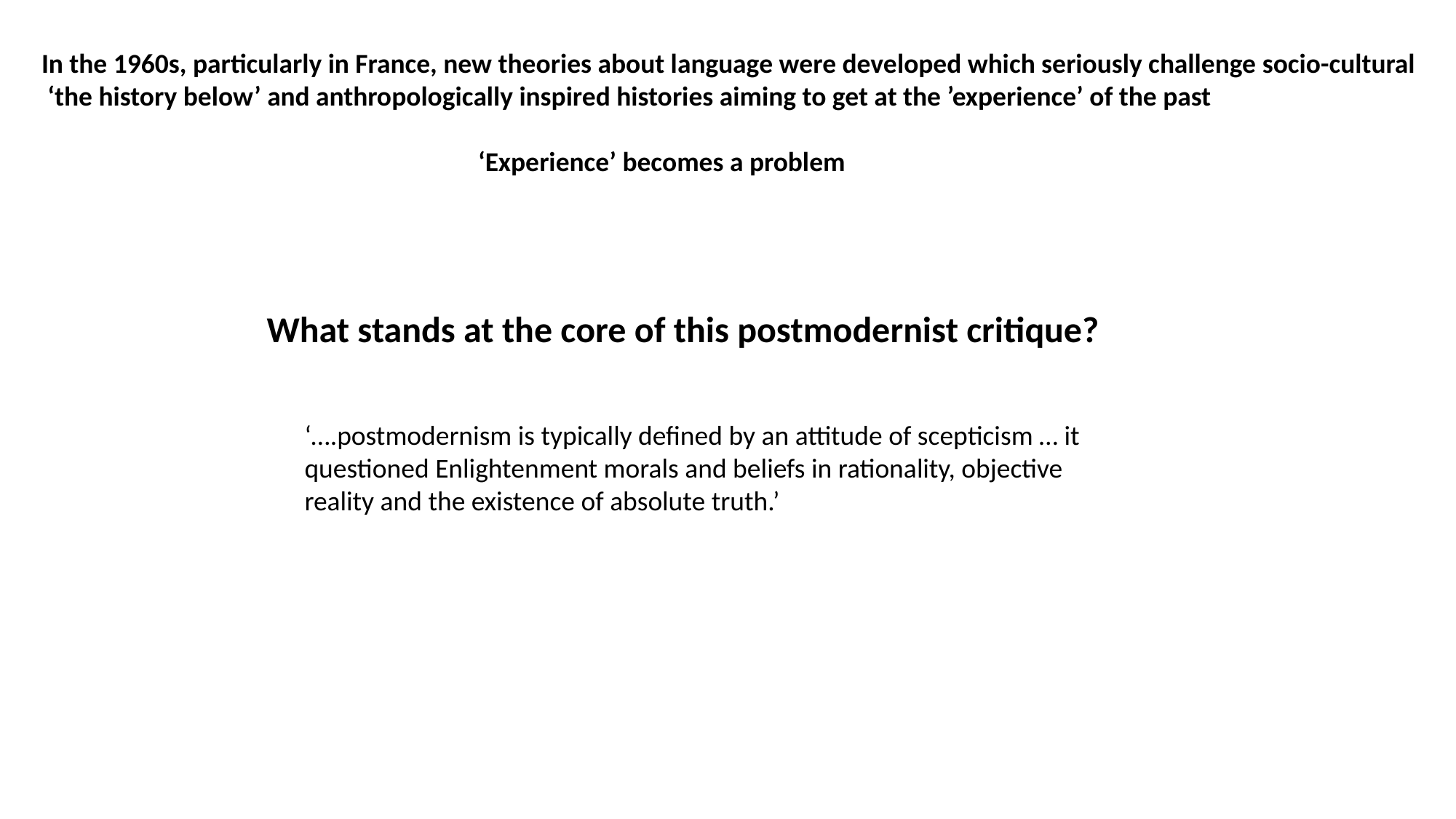

In the 1960s, particularly in France, new theories about language were developed which seriously challenge socio-cultural
 ‘the history below’ and anthropologically inspired histories aiming to get at the ’experience’ of the past

				‘Experience’ becomes a problem

What stands at the core of this postmodernist critique?

‘….postmodernism is typically defined by an attitude of scepticism … it questioned Enlightenment morals and beliefs in rationality, objective reality and the existence of absolute truth.’